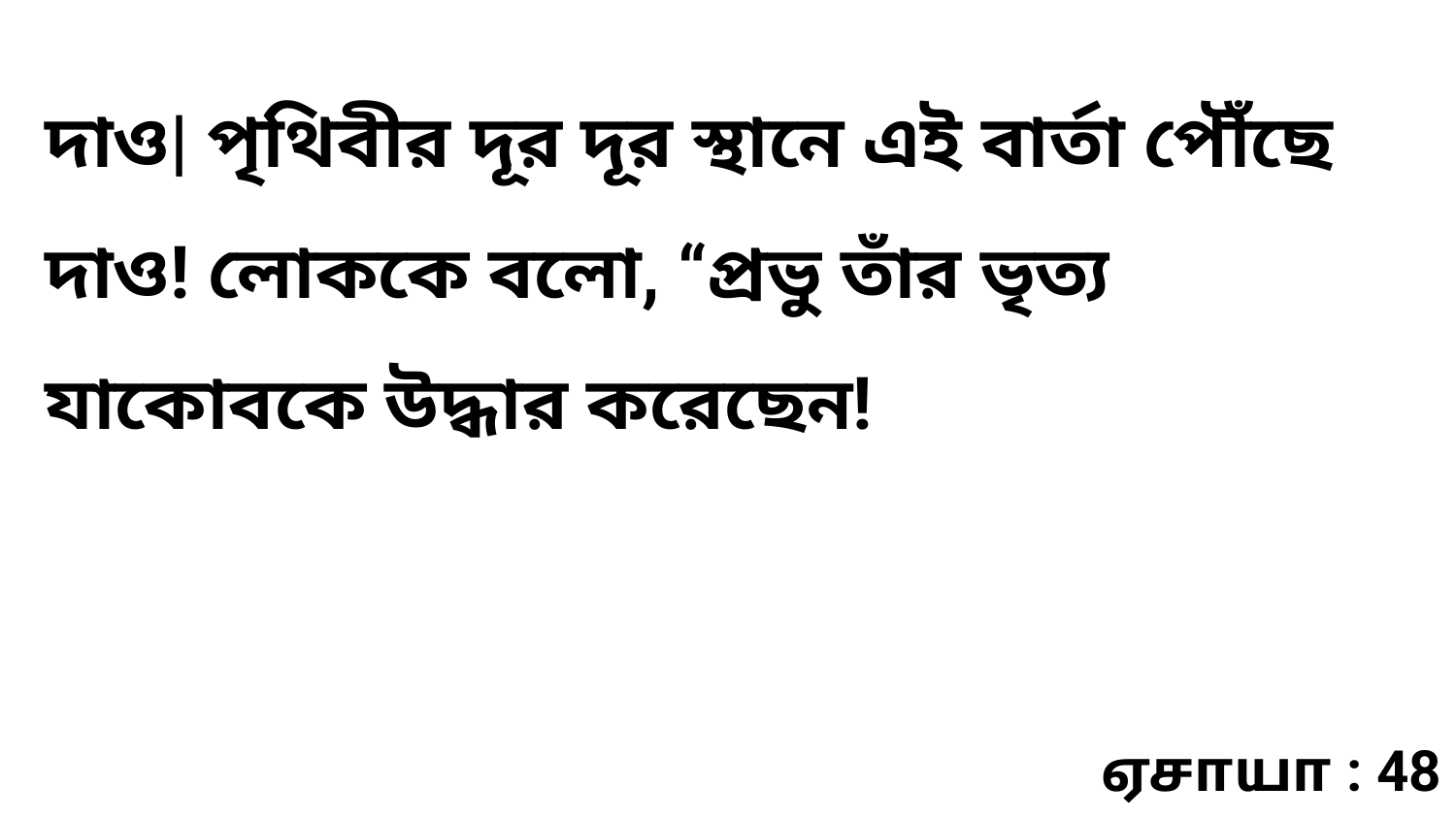

দাও| পৃথিবীর দূর দূর স্থানে এই বার্তা পৌঁছে দাও! লোককে বলো, “প্রভু তাঁর ভৃত্য যাকোবকে উদ্ধার করেছেন!
ஏசாயா : 48